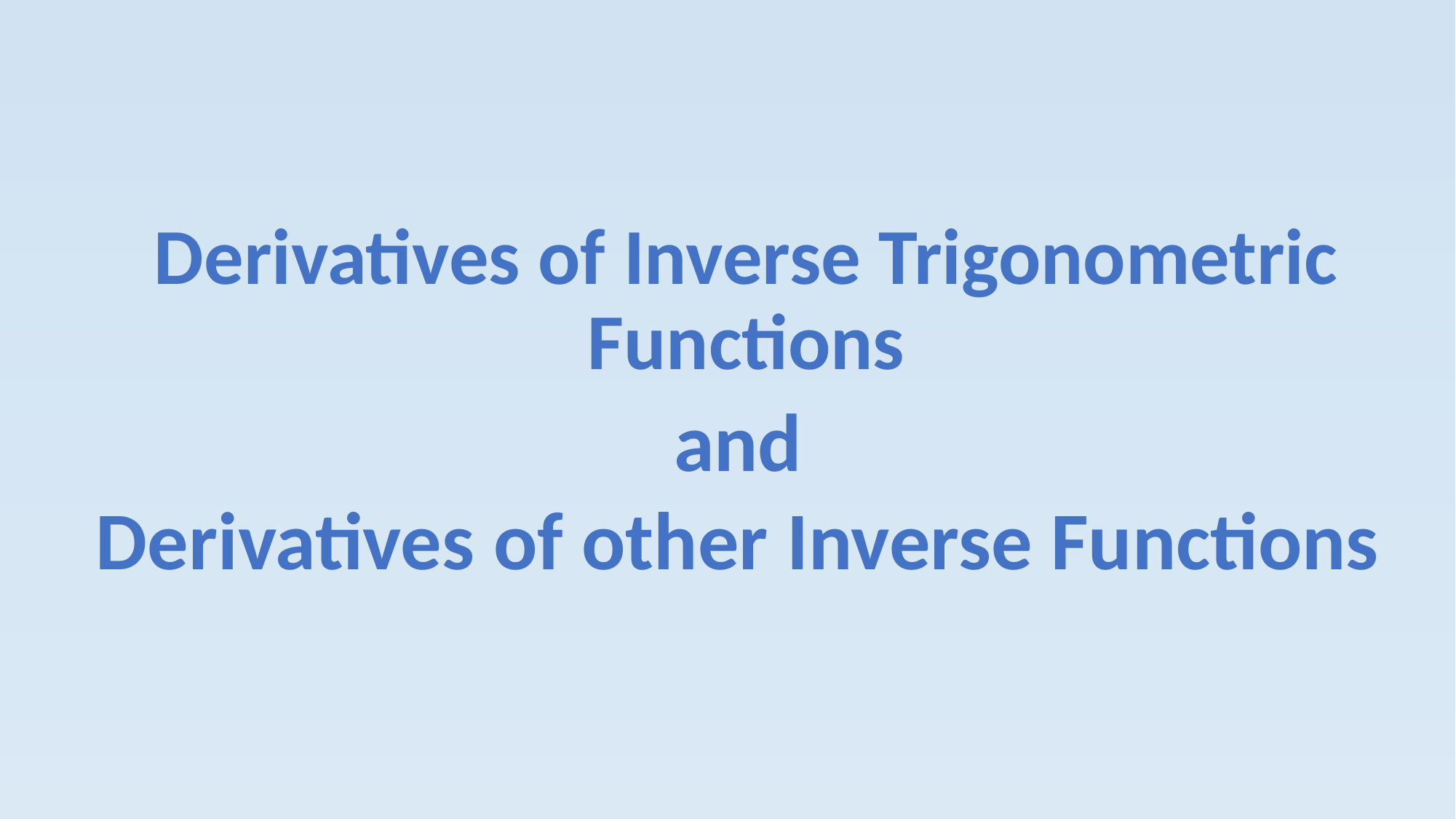

# Derivatives of Inverse Trigonometric Functions
and
Derivatives of other Inverse Functions